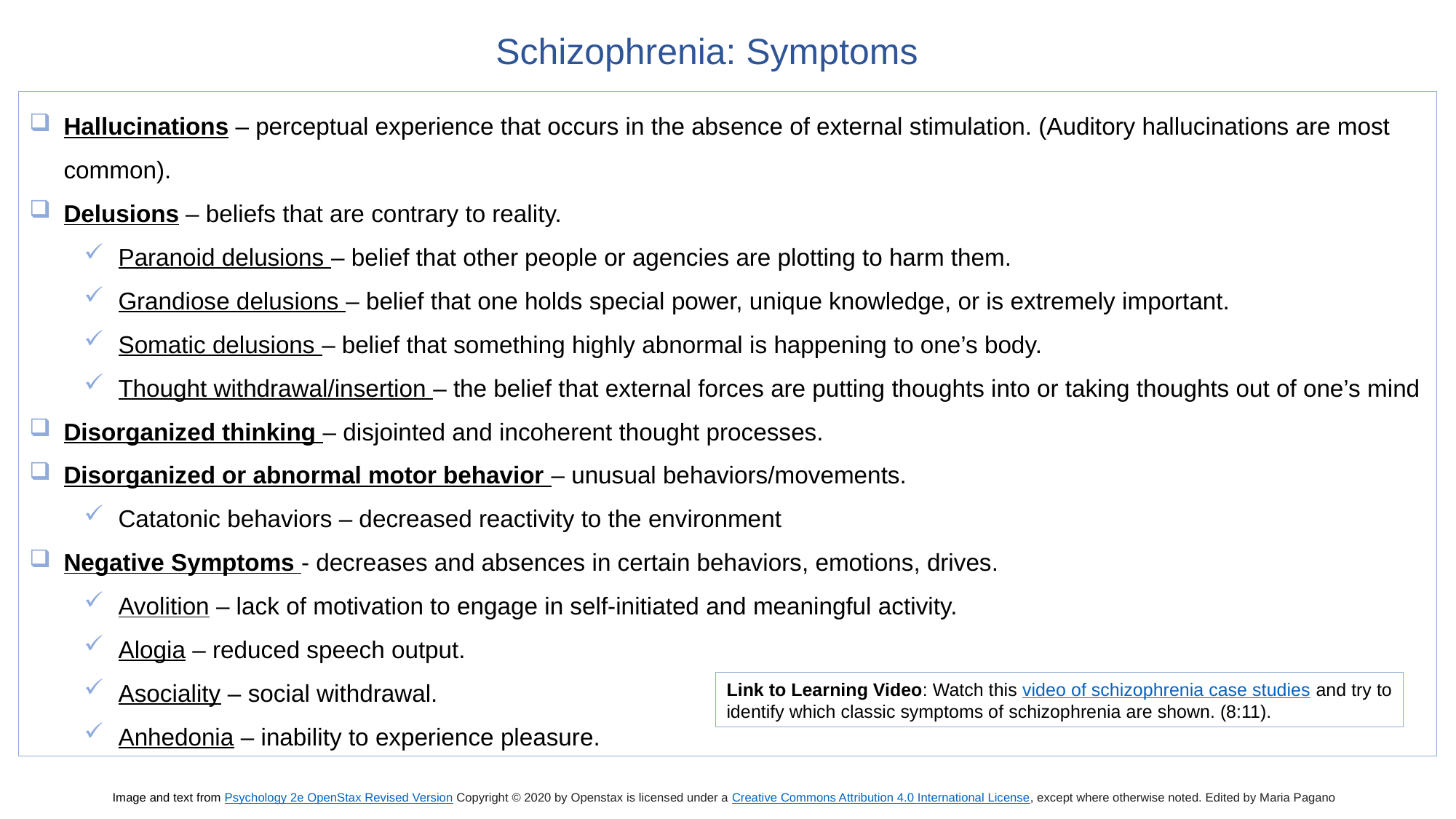

Schizophrenia: Symptoms
Hallucinations – perceptual experience that occurs in the absence of external stimulation. (Auditory hallucinations are most common).
Delusions – beliefs that are contrary to reality.
Paranoid delusions – belief that other people or agencies are plotting to harm them.
Grandiose delusions – belief that one holds special power, unique knowledge, or is extremely important.
Somatic delusions – belief that something highly abnormal is happening to one’s body.
Thought withdrawal/insertion – the belief that external forces are putting thoughts into or taking thoughts out of one’s mind
Disorganized thinking – disjointed and incoherent thought processes.
Disorganized or abnormal motor behavior – unusual behaviors/movements.
Catatonic behaviors – decreased reactivity to the environment
Negative Symptoms - decreases and absences in certain behaviors, emotions, drives.
Avolition – lack of motivation to engage in self-initiated and meaningful activity.
Alogia – reduced speech output.
Asociality – social withdrawal.
Anhedonia – inability to experience pleasure.
Link to Learning Video: Watch this video of schizophrenia case studies and try to identify which classic symptoms of schizophrenia are shown. (8:11).
Image and text from Psychology 2e OpenStax Revised Version Copyright © 2020 by Openstax is licensed under a Creative Commons Attribution 4.0 International License, except where otherwise noted. Edited by Maria Pagano